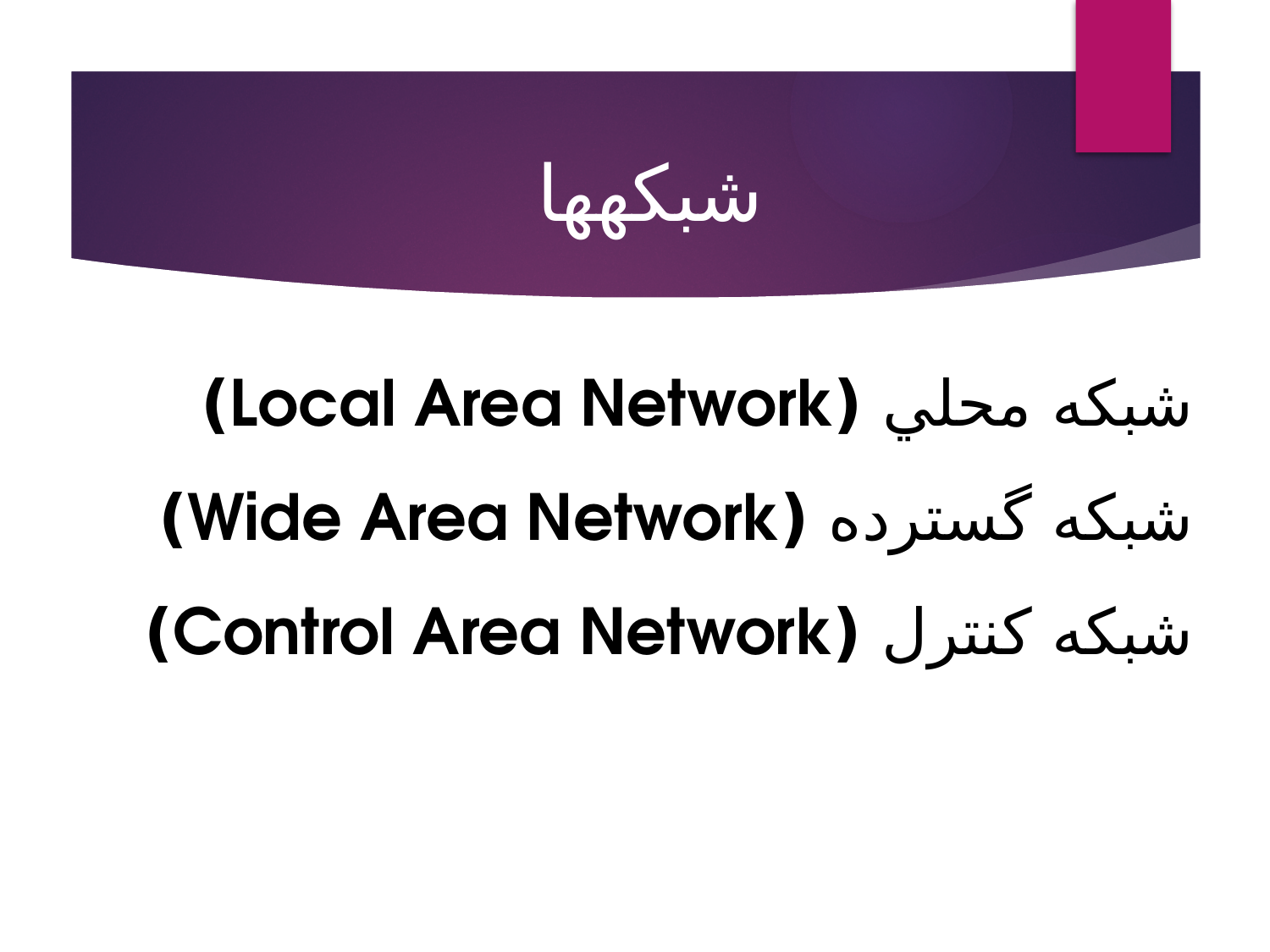

شبكه‏ها
# شبكه محلي (Local Area Network) شبكه گسترده (Wide Area Network) شبكه كنترل (Control Area Network)